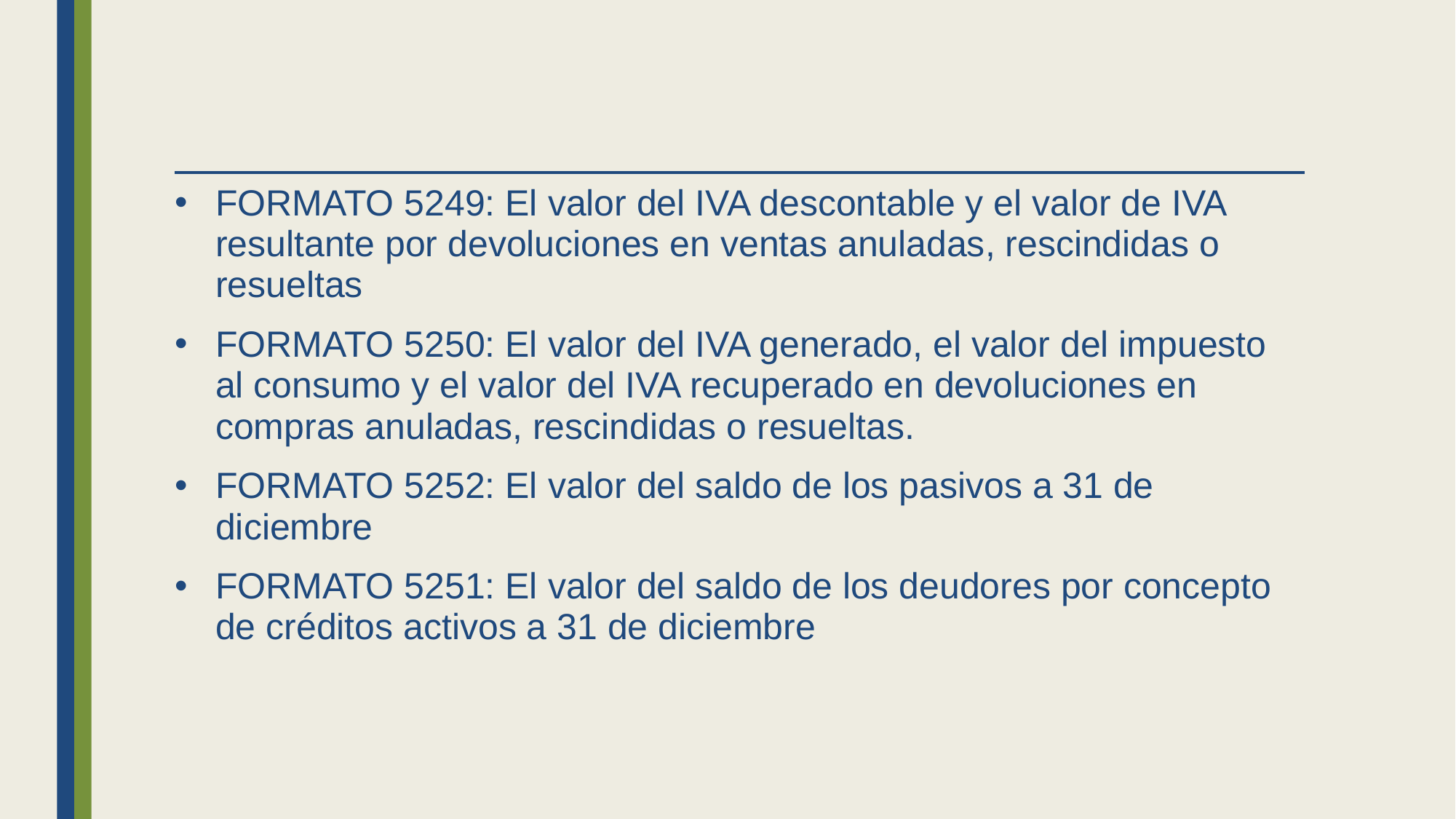

#
FORMATO 5249: El valor del IVA descontable y el valor de IVA resultante por devoluciones en ventas anuladas, rescindidas o resueltas
FORMATO 5250: El valor del IVA generado, el valor del impuesto al consumo y el valor del IVA recuperado en devoluciones en compras anuladas, rescindidas o resueltas.
FORMATO 5252: El valor del saldo de los pasivos a 31 de diciembre
FORMATO 5251: El valor del saldo de los deudores por concepto de créditos activos a 31 de diciembre